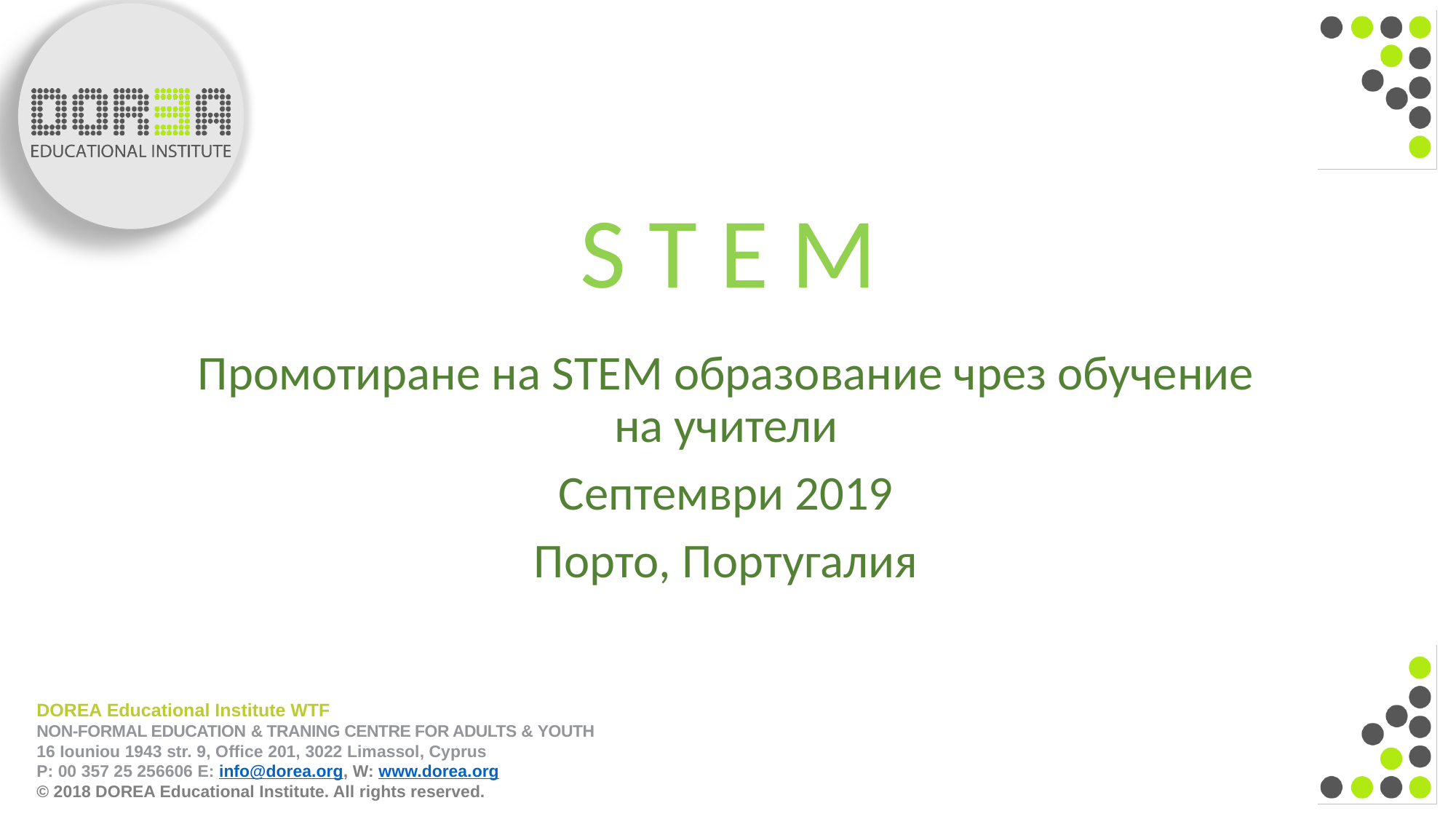

# S T E M
Промотиране на STEM образование чрез обучение на учители
Септември 2019
Порто, Португалия